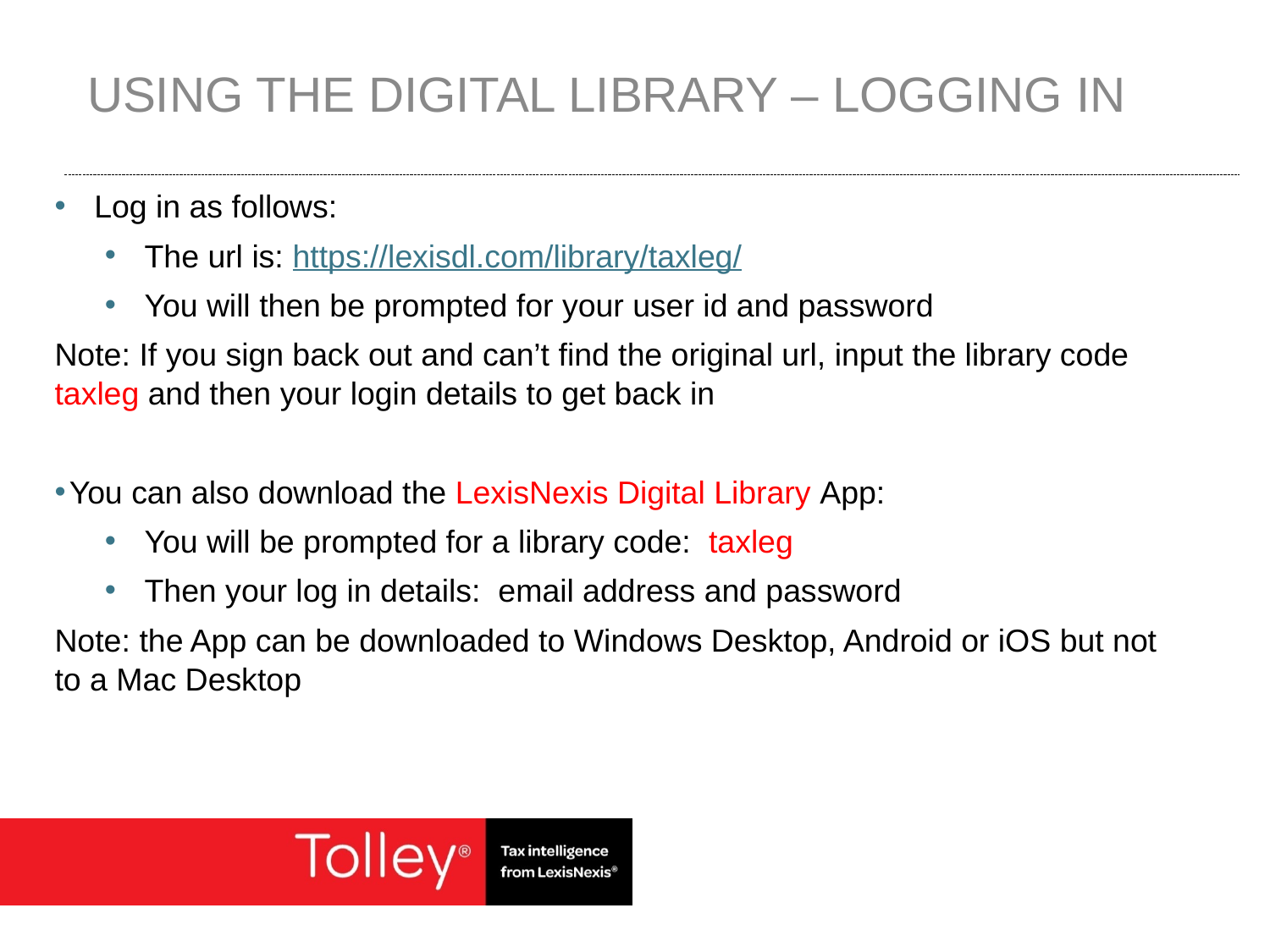

# Using the digital library – logging in

Log in as follows:
The url is: https://lexisdl.com/library/taxleg/
You will then be prompted for your user id and password
Note: If you sign back out and can’t find the original url, input the library code taxleg and then your login details to get back in

You can also download the LexisNexis Digital Library App:
You will be prompted for a library code:  taxleg
Then your log in details:  email address and password
Note: the App can be downloaded to Windows Desktop, Android or iOS but not to a Mac Desktop